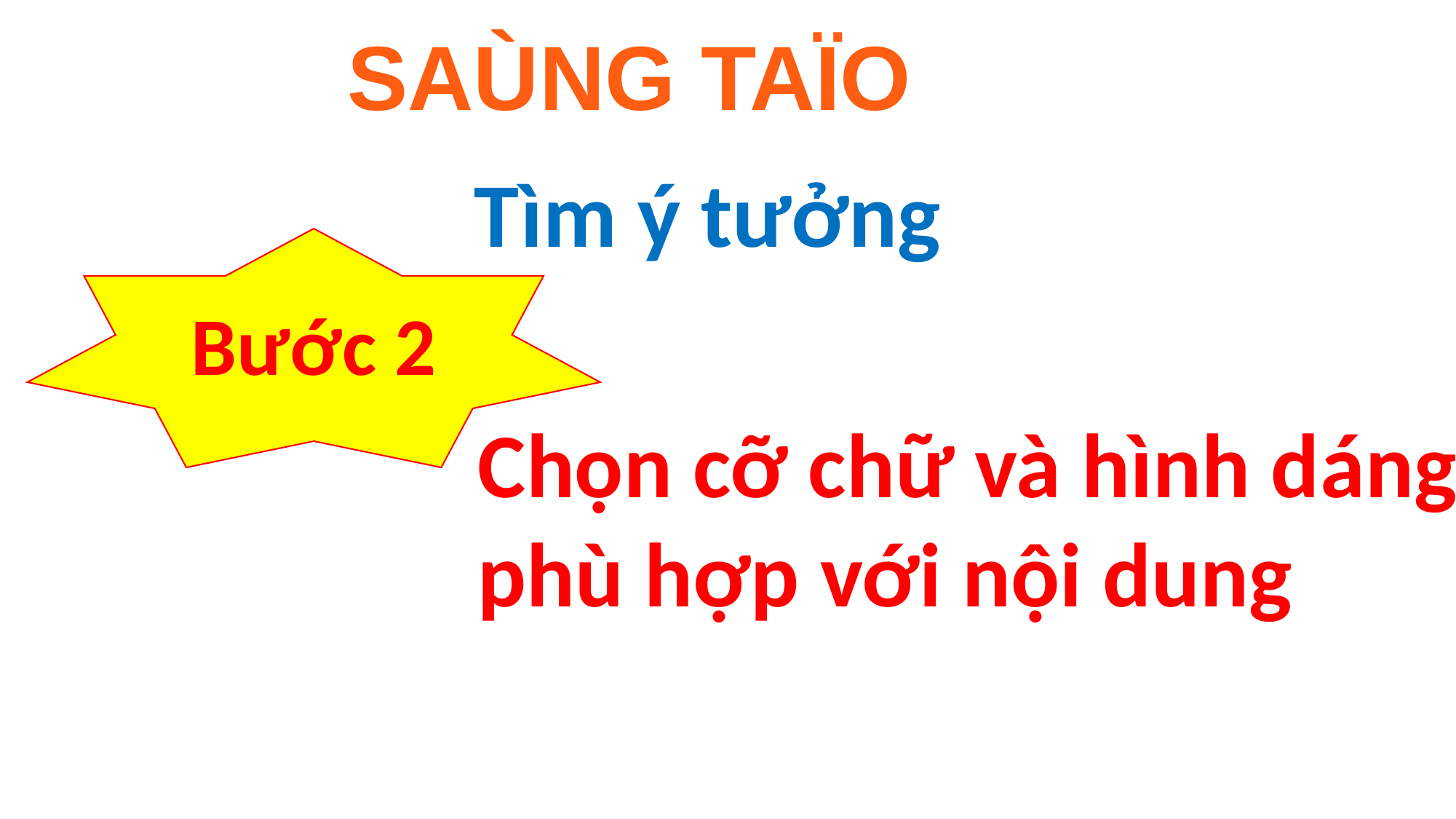

SAÙNG TAÏO
Tìm ý tưởng
Bước 2
Chọn cỡ chữ và hình dáng phù hợp với nội dung